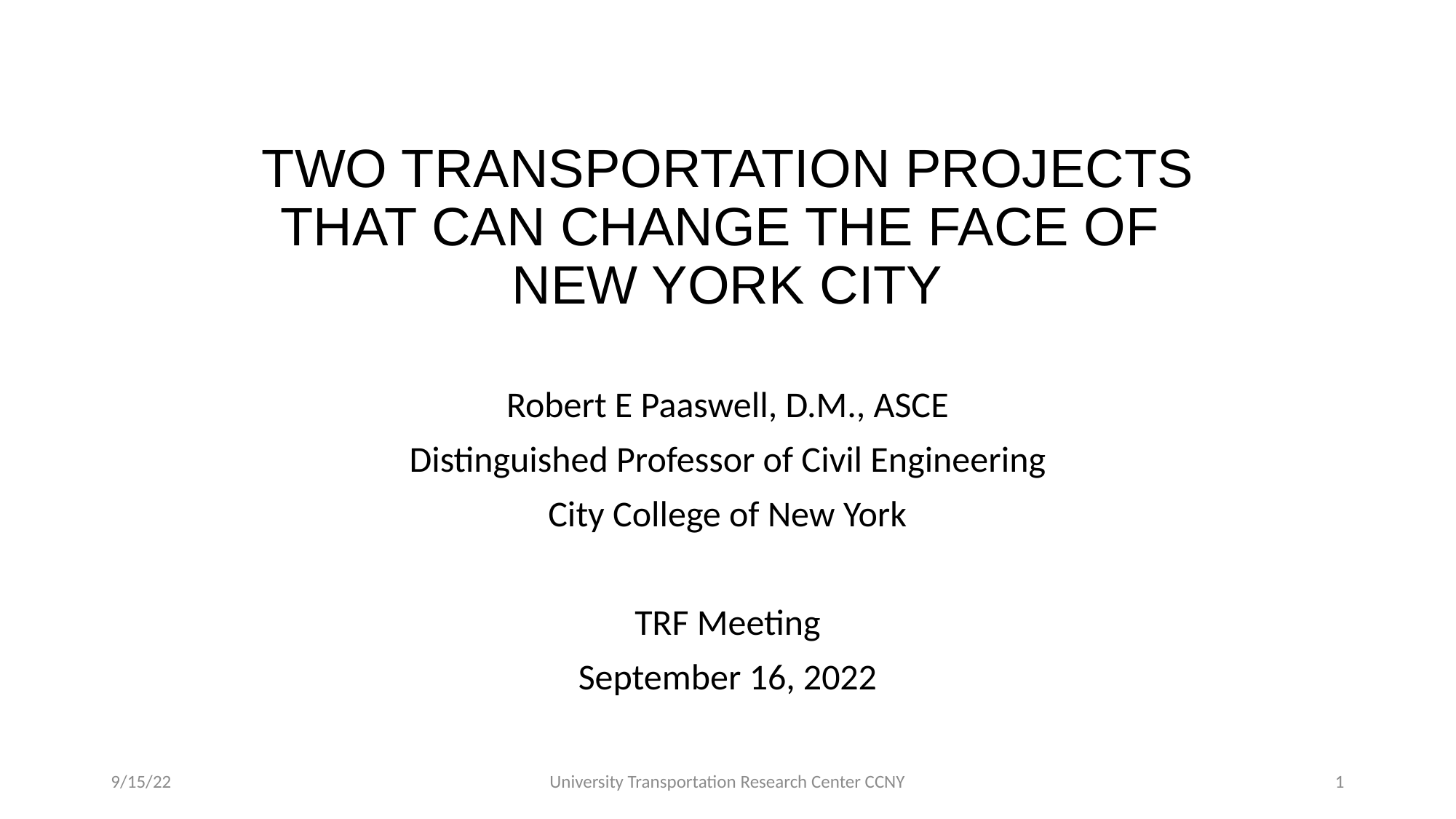

# TWO TRANSPORTATION PROJECTS THAT CAN CHANGE THE FACE OF NEW YORK CITY
Robert E Paaswell, D.M., ASCE
Distinguished Professor of Civil Engineering
City College of New York

TRF Meeting
September 16, 2022

9/15/22
University Transportation Research Center CCNY
1